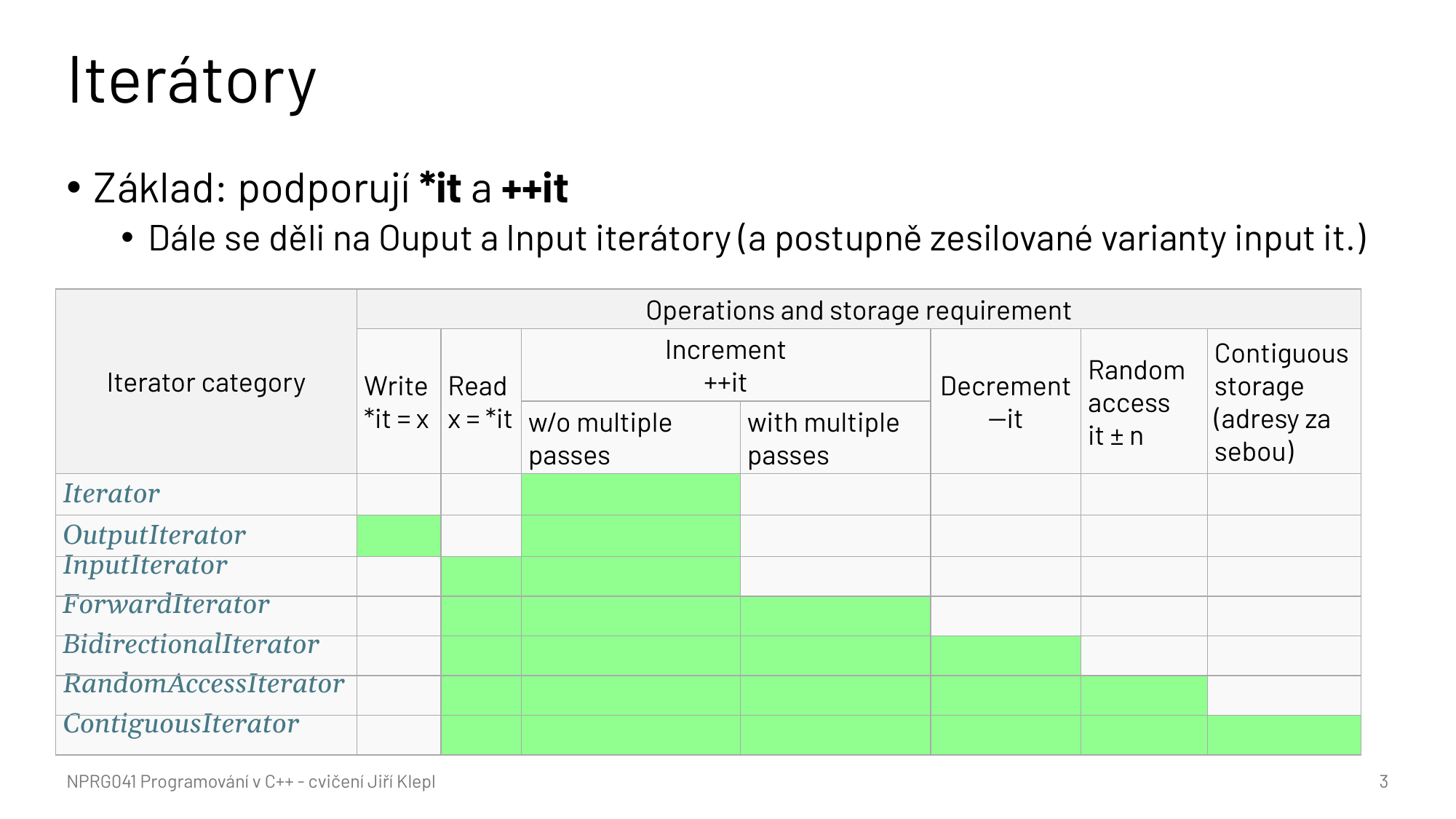

# Iterátory
Základ: podporují *it a ++it
Dále se děli na Ouput a Input iterátory (a postupně zesilované varianty input it.)
| Iterator category | Operations and storage requirement |  |  |  |  |  |  |
| --- | --- | --- | --- | --- | --- | --- | --- |
|  | Write \*it = x | Read x = \*it | Increment ++it |  | Decrement --it | Random access it ± n | Contiguous storage (adresy za sebou) |
|  |  |  | w/o multiple passes | with multiple passes |  |  |  |
| Iterator |  |  |  |  |  |  |  |
| OutputIterator |  |  |  |  |  |  |  |
| InputIterator |  |  |  |  |  |  |  |
| ForwardIterator |  |  |  |  |  |  |  |
| BidirectionalIterator |  |  |  |  |  |  |  |
| RandomAccessIterator |  |  |  |  |  |  |  |
| ContiguousIterator |  |  |  |  |  |  |  |
NPRG041 Programování v C++ - cvičení Jiří Klepl
3